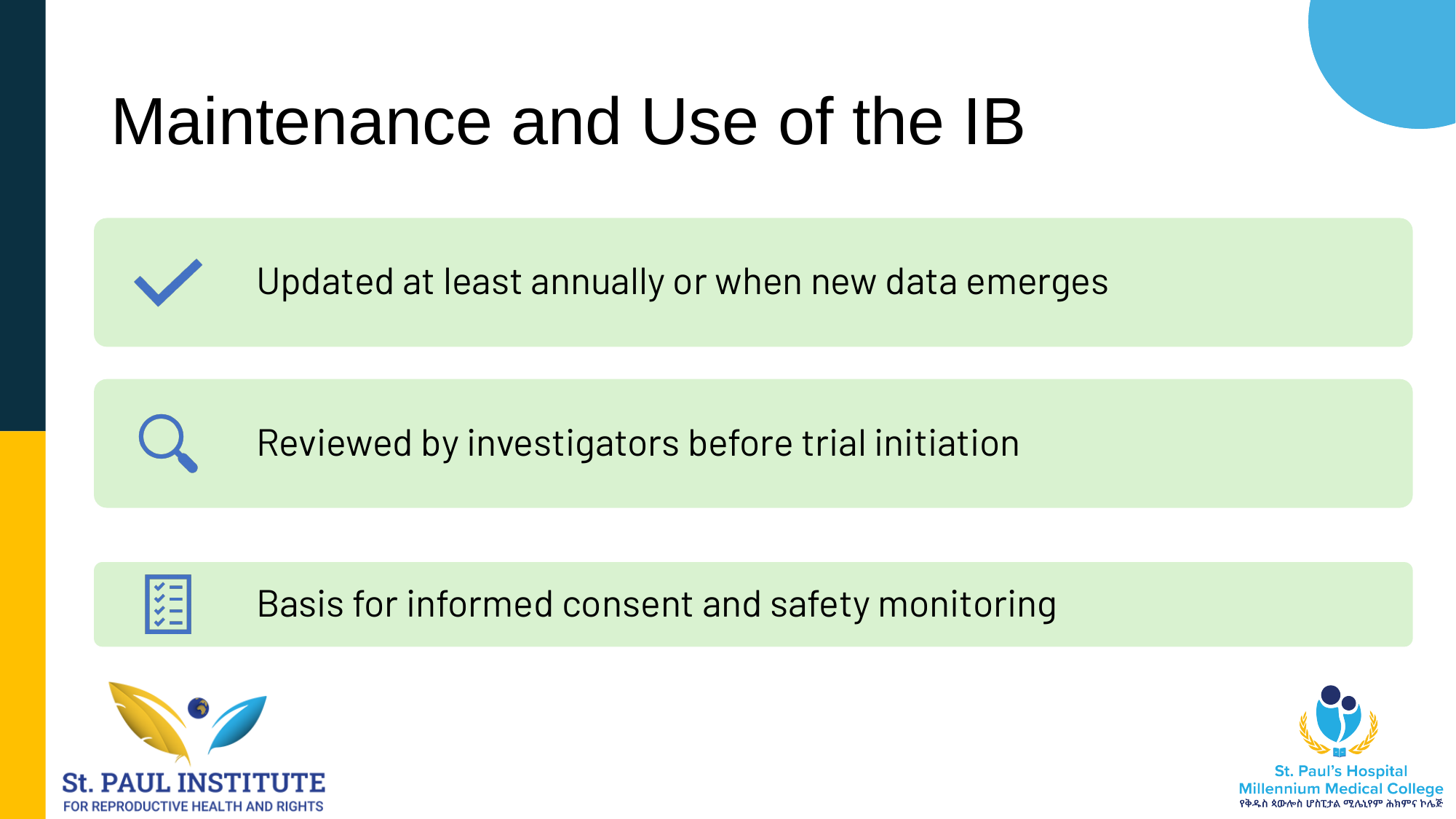

# Maintenance and Use of the IB
Updated at least annually or when new data emerges
Reviewed by investigators before trial initiation
Basis for informed consent and safety monitoring